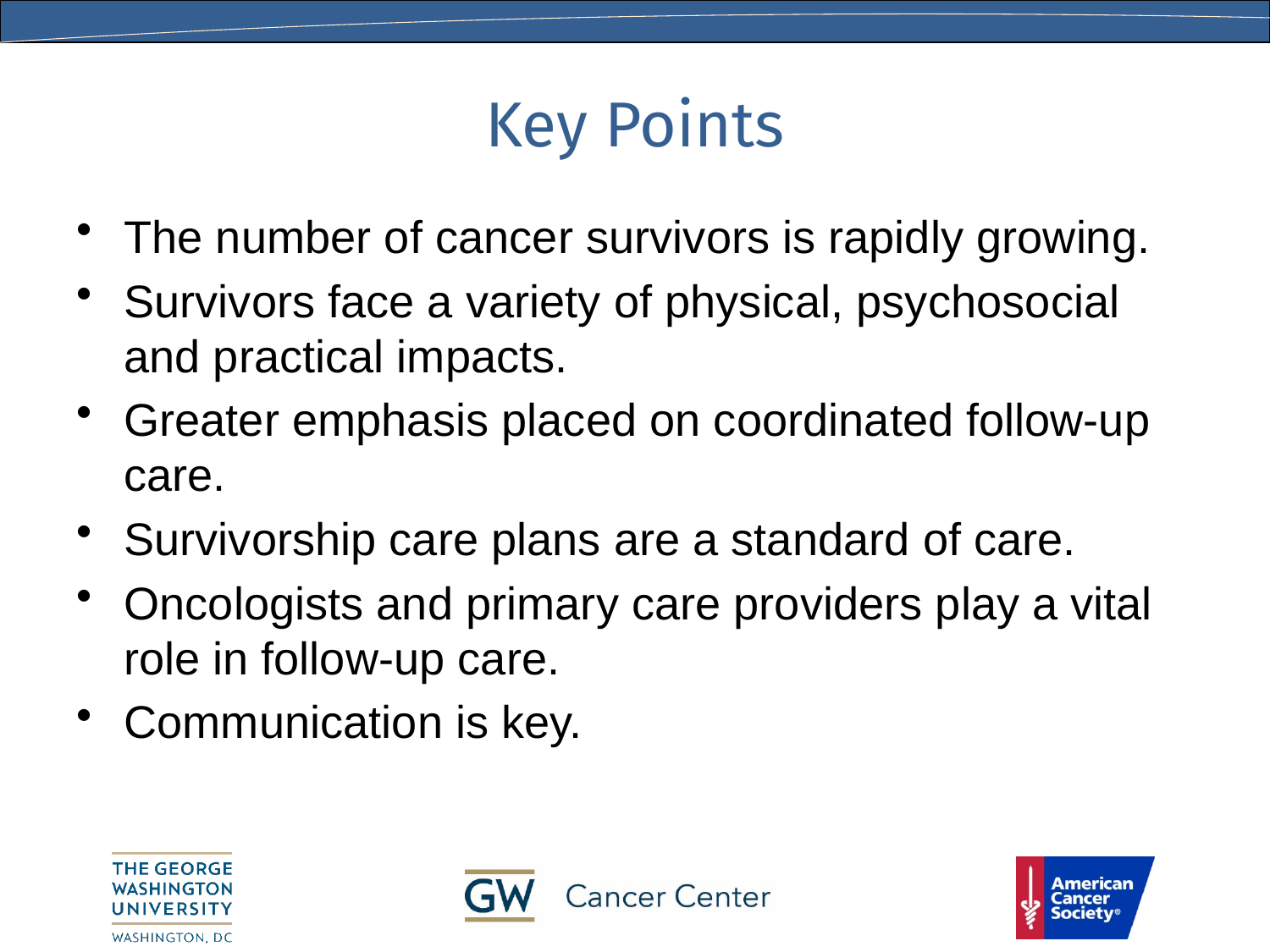

# Key Points
The number of cancer survivors is rapidly growing.
Survivors face a variety of physical, psychosocial and practical impacts.
Greater emphasis placed on coordinated follow-up care.
Survivorship care plans are a standard of care.
Oncologists and primary care providers play a vital role in follow-up care.
Communication is key.